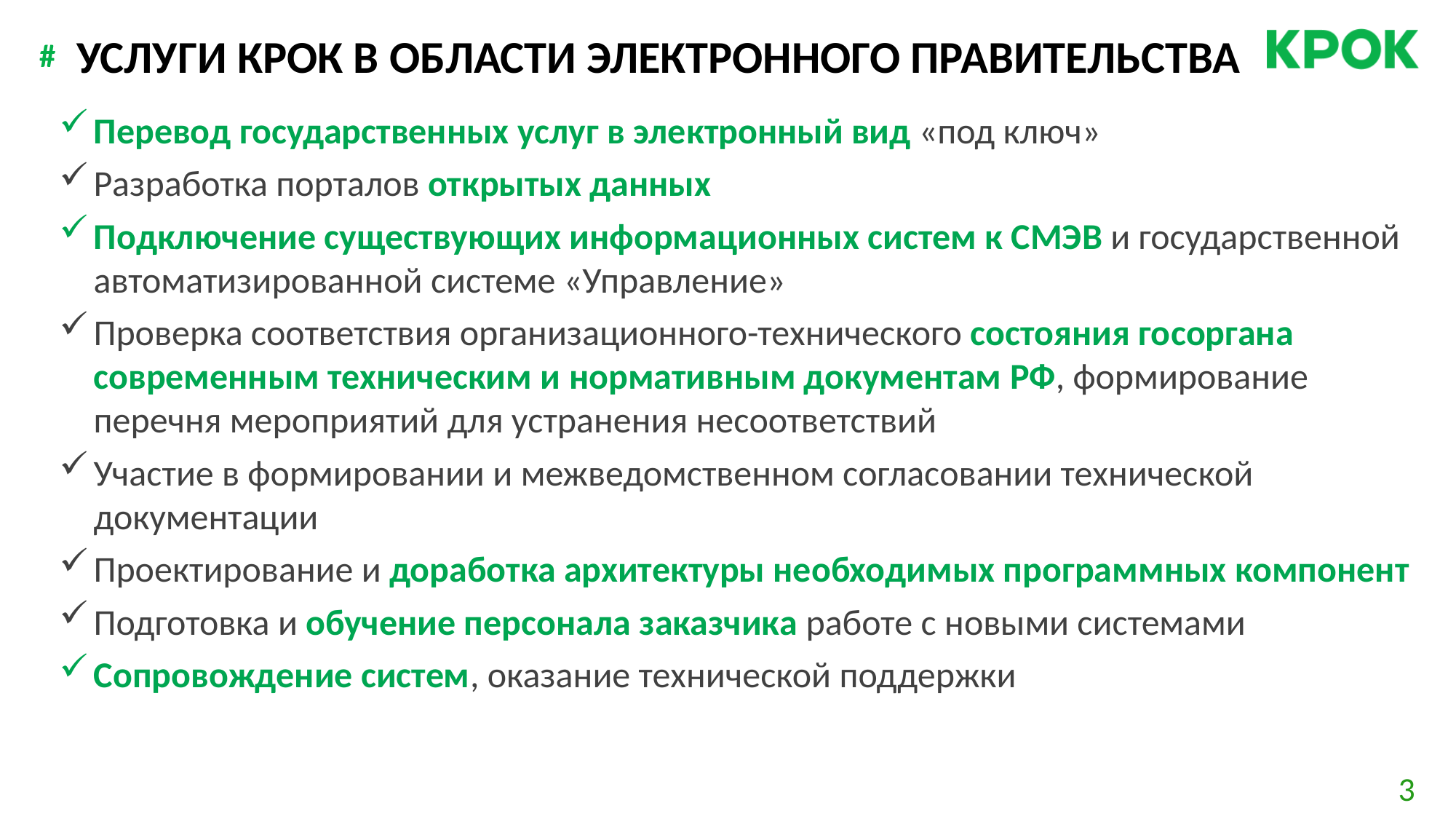

УСЛУГИ КРОК В ОБЛАСТИ ЭЛЕКТРОННОГО ПРАВИТЕЛЬСТВА
Перевод государственных услуг в электронный вид «под ключ»
Разработка порталов открытых данных
Подключение существующих информационных систем к СМЭВ и государственной автоматизированной системе «Управление»
Проверка соответствия организационного-технического состояния госоргана современным техническим и нормативным документам РФ, формирование перечня мероприятий для устранения несоответствий
Участие в формировании и межведомственном согласовании технической документации
Проектирование и доработка архитектуры необходимых программных компонент
Подготовка и обучение персонала заказчика работе с новыми системами
Сопровождение систем, оказание технической поддержки